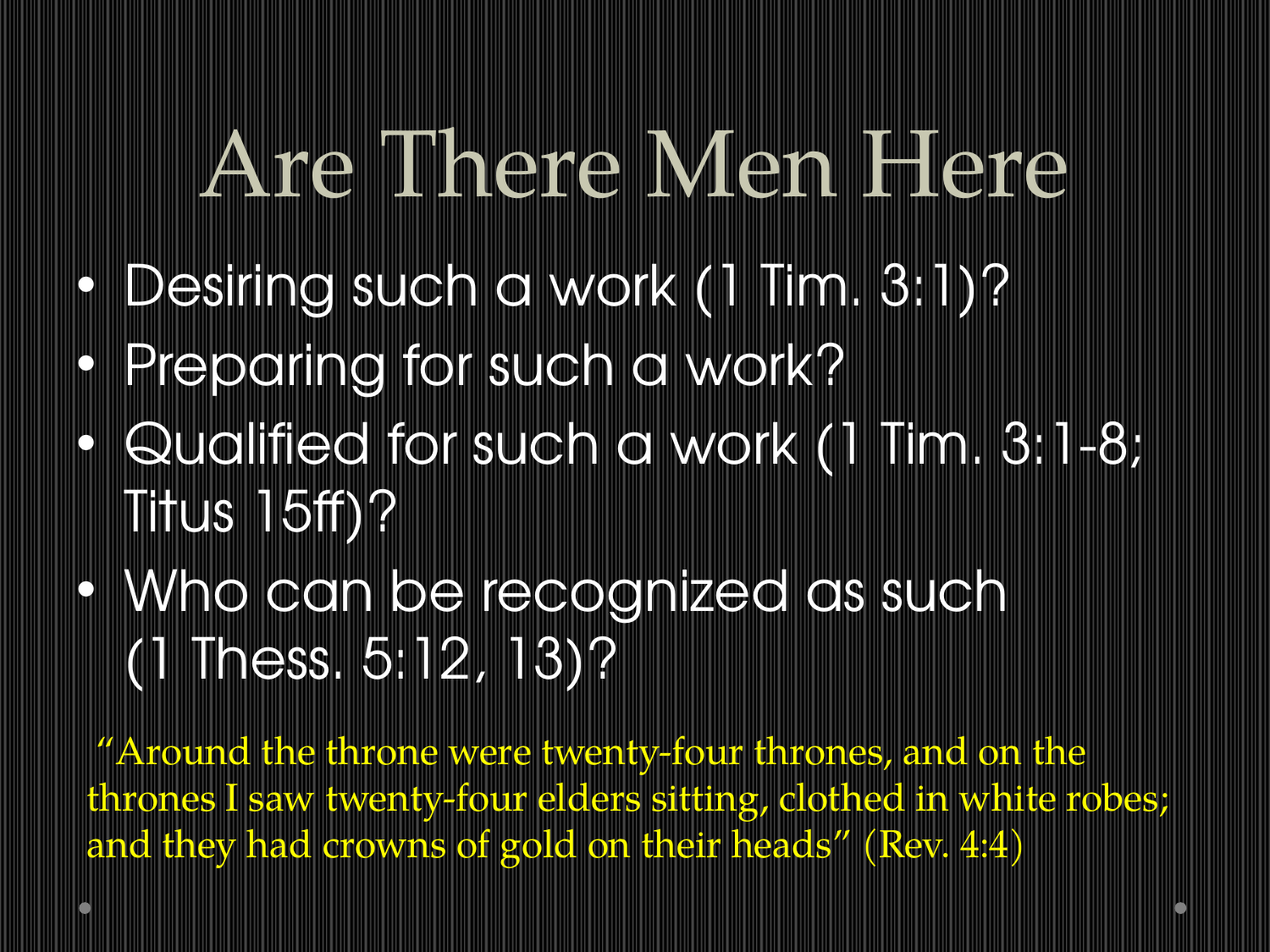

# Are There Men Here
Desiring such a work (1 Tim. 3:1)?
Preparing for such a work?
Qualified for such a work (1 Tim. 3:1-8; Titus 15ff)?
Who can be recognized as such
(1 Thess. 5:12, 13)?
 “Around the throne were twenty-four thrones, and on the thrones I saw twenty-four elders sitting, clothed in white robes; and they had crowns of gold on their heads” (Rev. 4:4)